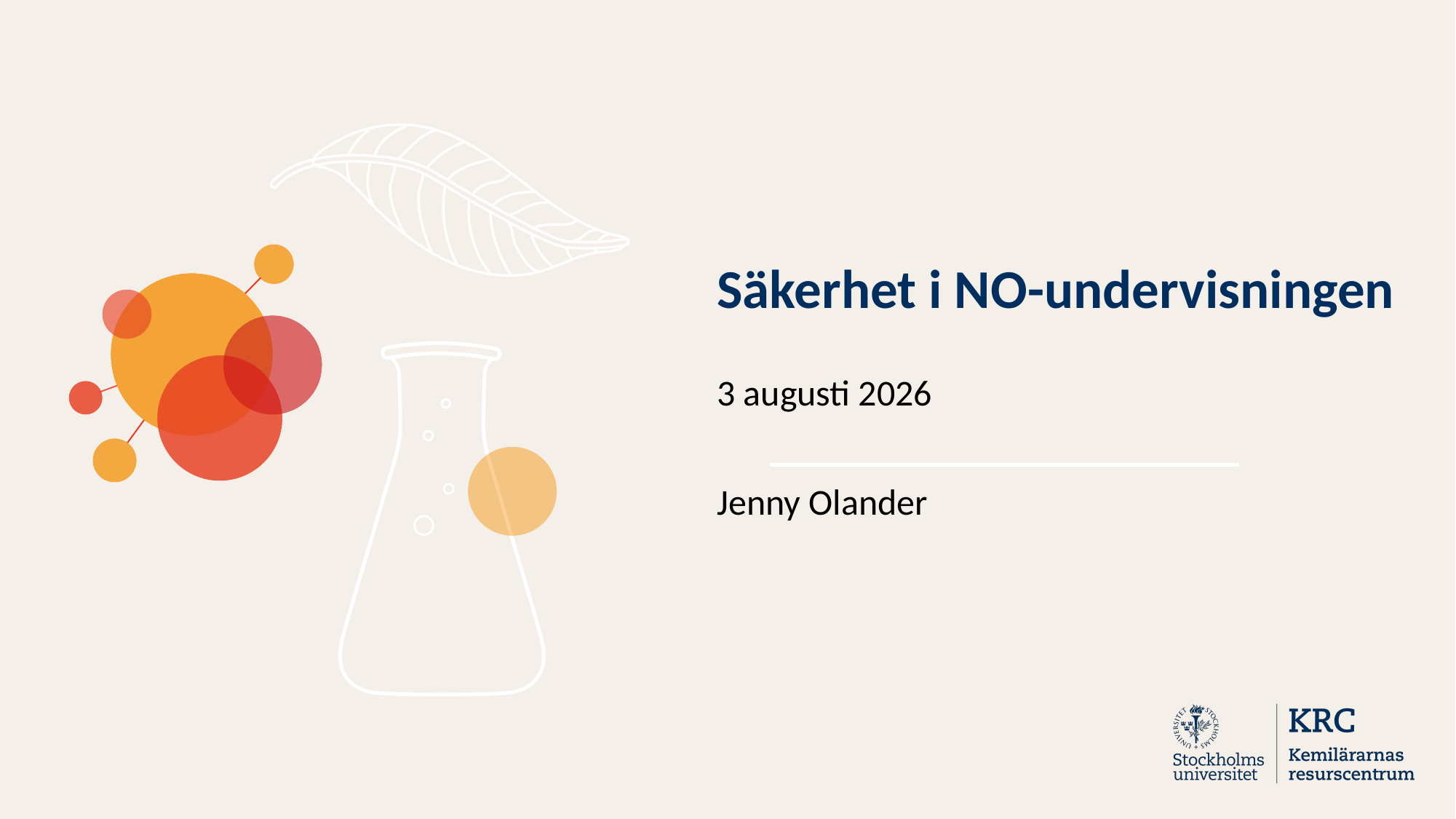

Säkerhet i NO-undervisningen
3 augusti 2026

Jenny Olander